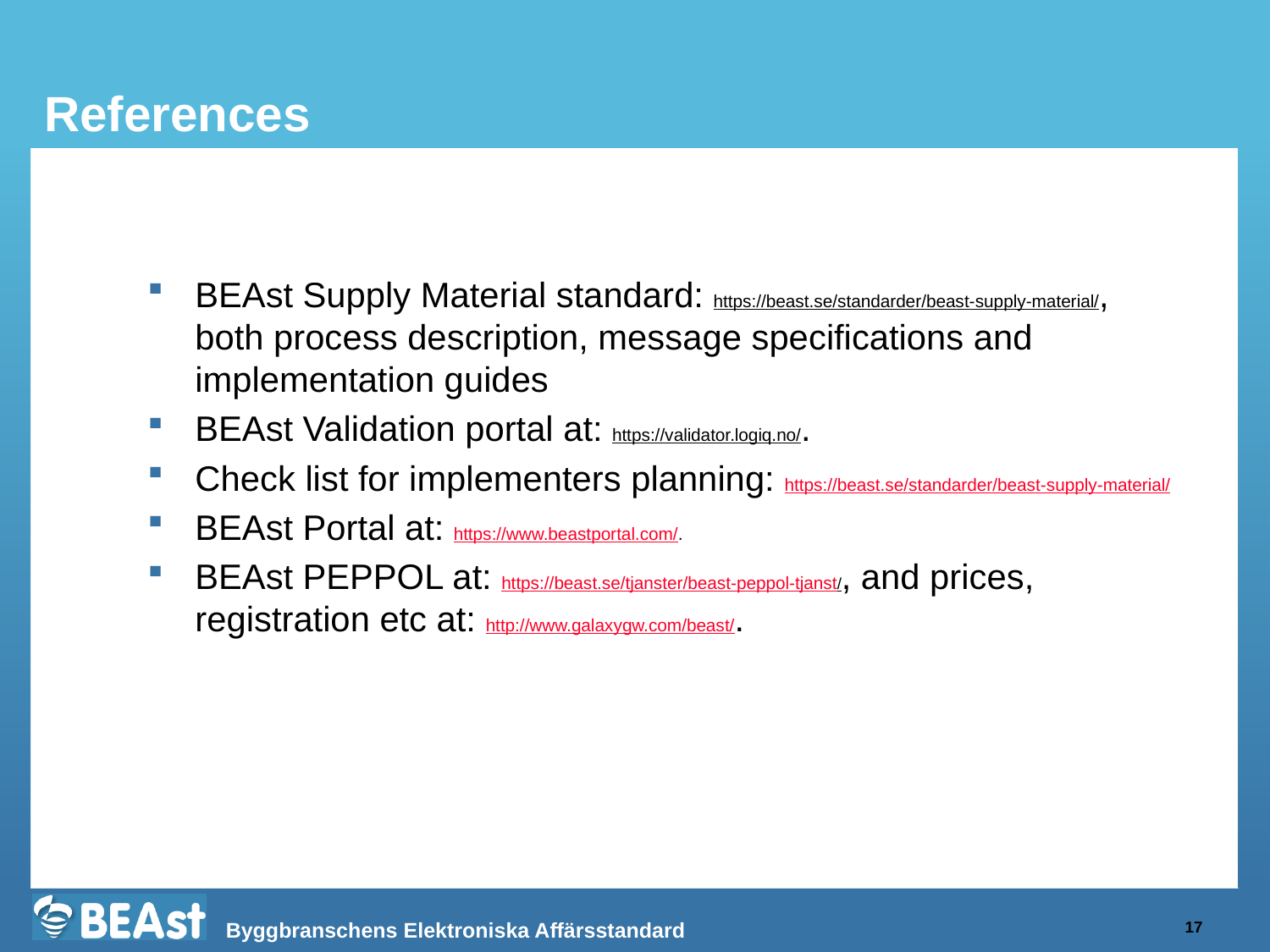

References
BEAst Supply Material standard: https://beast.se/standarder/beast-supply-material/, both process description, message specifications and implementation guides
BEAst Validation portal at: https://validator.logiq.no/.
Check list for implementers planning: https://beast.se/standarder/beast-supply-material/
BEAst Portal at: https://www.beastportal.com/.
BEAst PEPPOL at: https://beast.se/tjanster/beast-peppol-tjanst/, and prices, registration etc at: http://www.galaxygw.com/beast/.
17